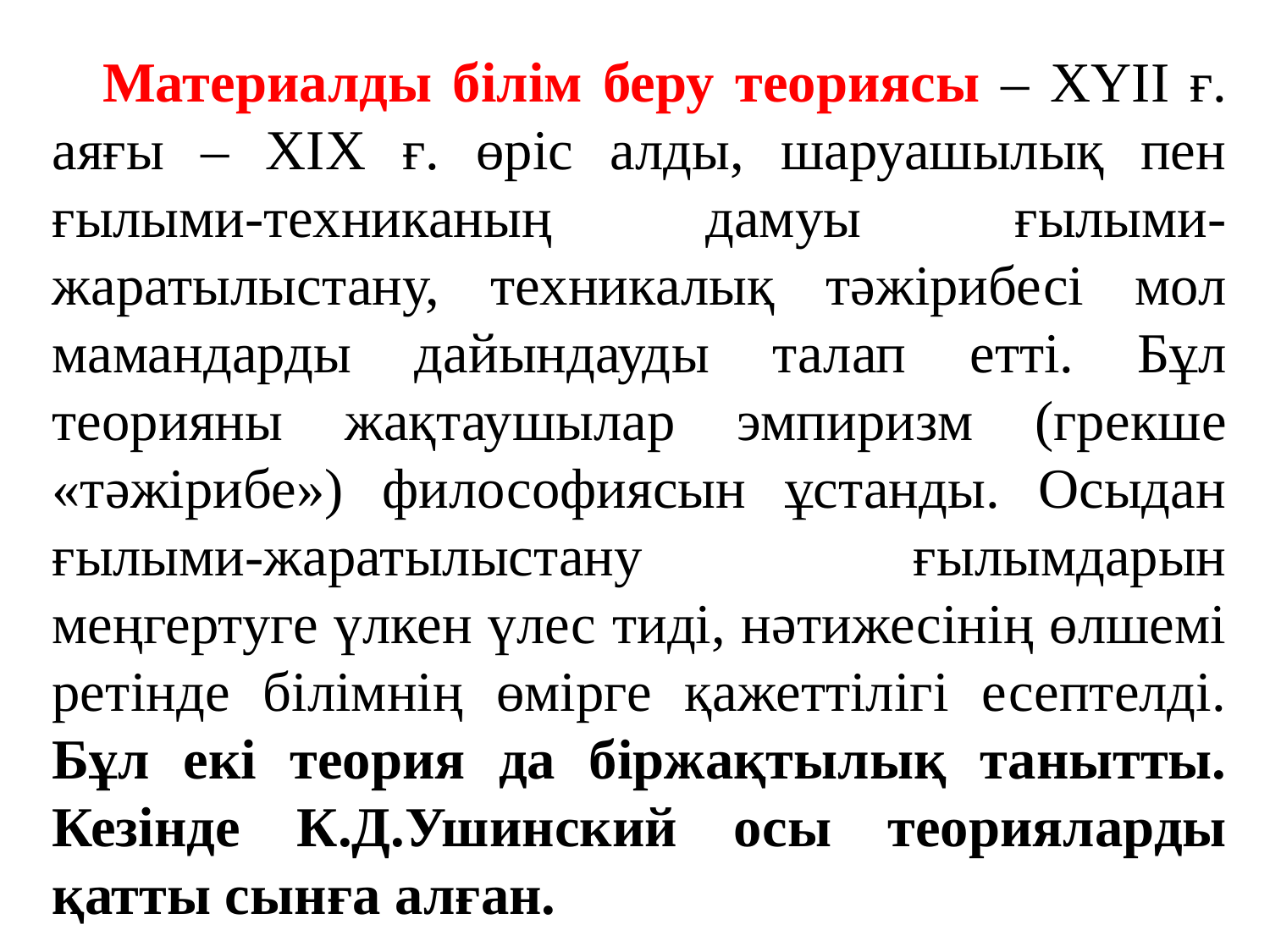

Материалды білім беру теориясы – ХҮІІ ғ. аяғы – ХІХ ғ. өріс алды, шаруашылық пен ғылыми-техниканың дамуы ғылыми-жаратылыстану, техникалық тәжірибесі мол мамандарды дайындауды талап етті. Бұл теорияны жақтаушылар эмпиризм (грекше «тәжірибе») философиясын ұстанды. Осыдан ғылыми-жаратылыстану ғылымдарын меңгертуге үлкен үлес тиді, нәтижесінің өлшемі ретінде білімнің өмірге қажеттілігі есептелді. Бұл екі теория да біржақтылық танытты. Кезінде К.Д.Ушинский осы теорияларды қатты сынға алған.